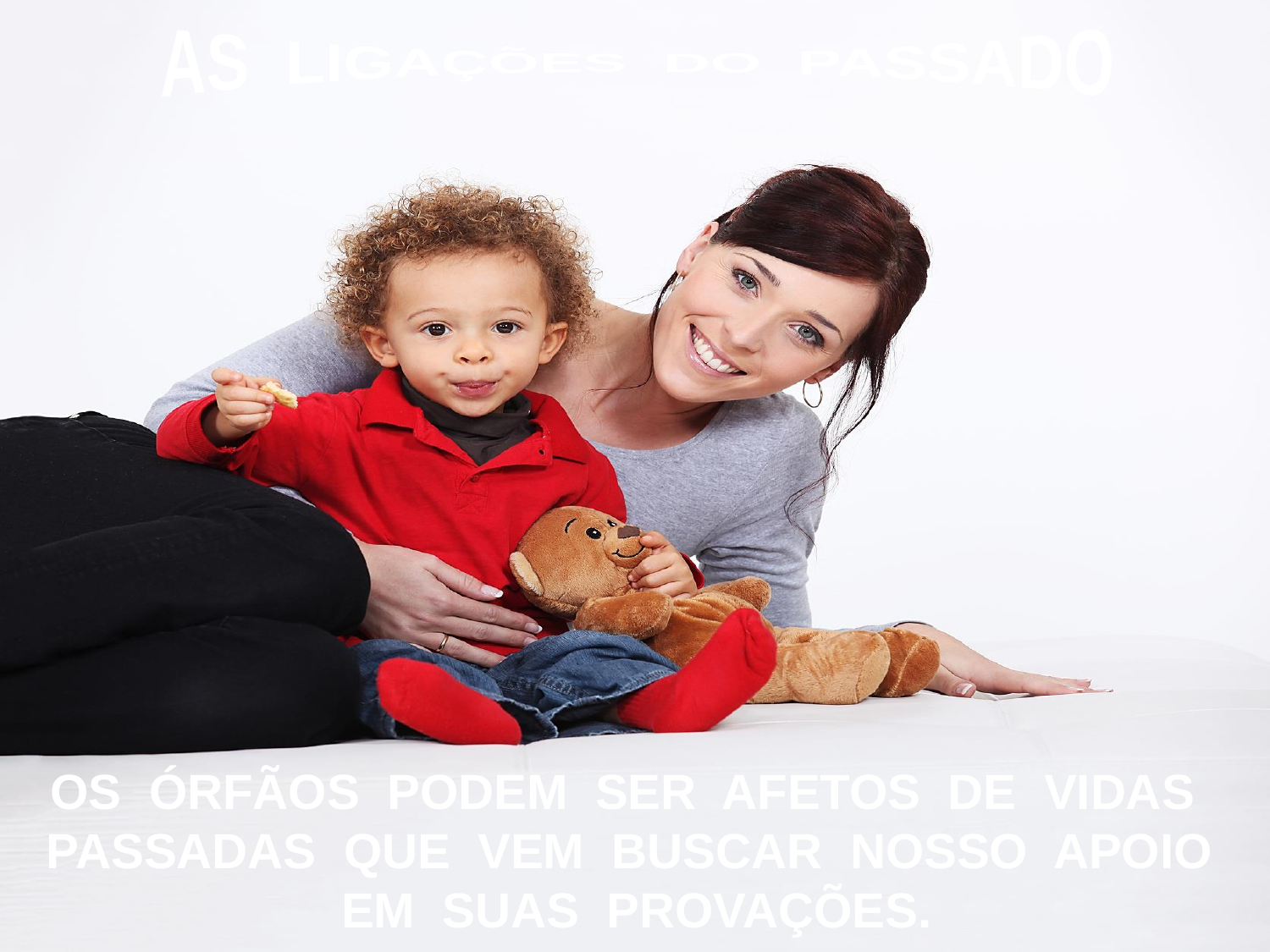

AS  LIGAÇÕES  DO  PASSADO
OS  ÓRFÃOS  PODEM  SER  AFETOS  DE  VIDAS   PASSADAS  QUE  VEM  BUSCAR  NOSSO  APOIO  EM  SUAS  PROVAÇÕES.